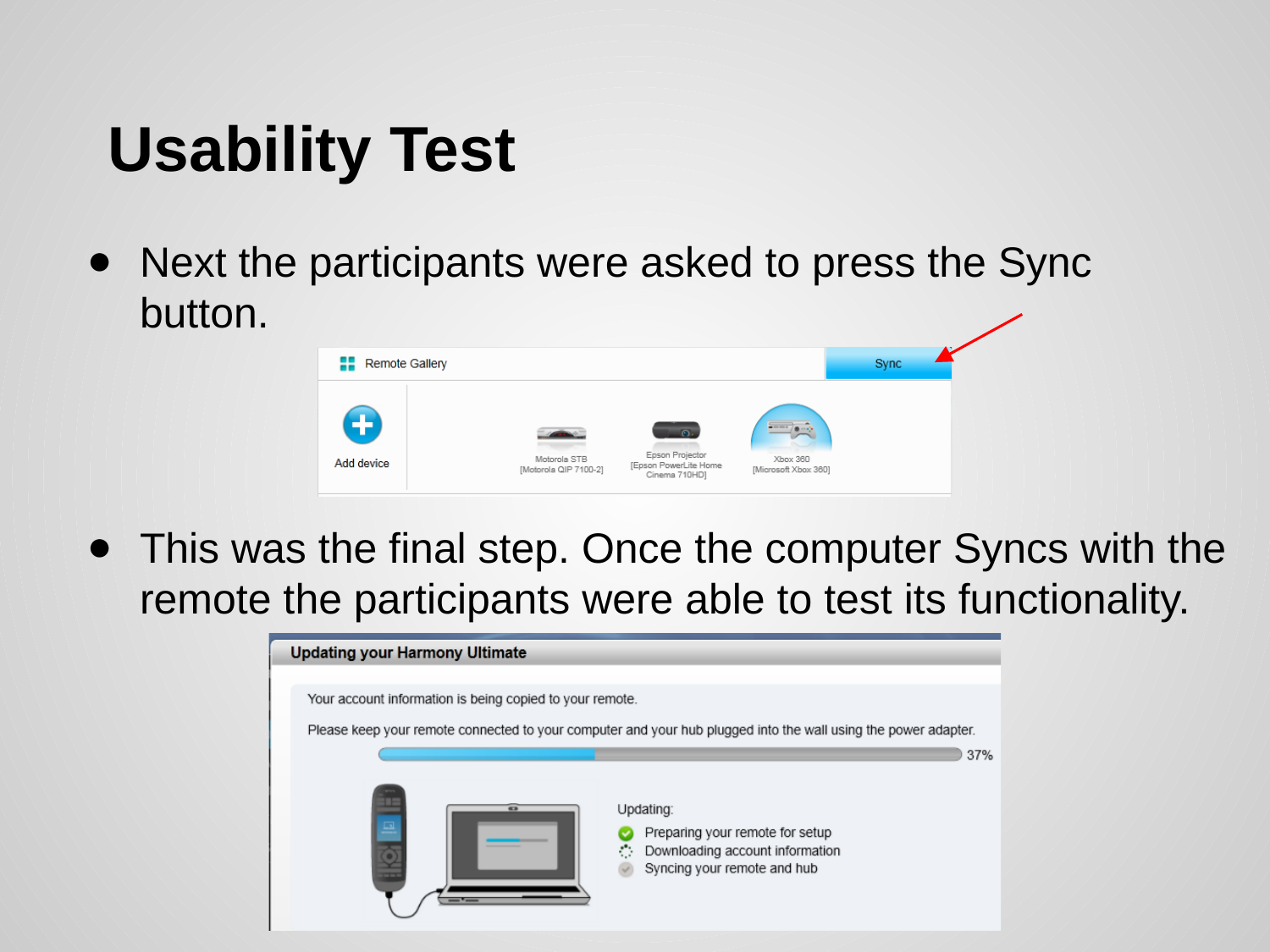

# Usability Test
Next the participants were asked to press the Sync button.

This was the final step. Once the computer Syncs with the remote the participants were able to test its functionality.